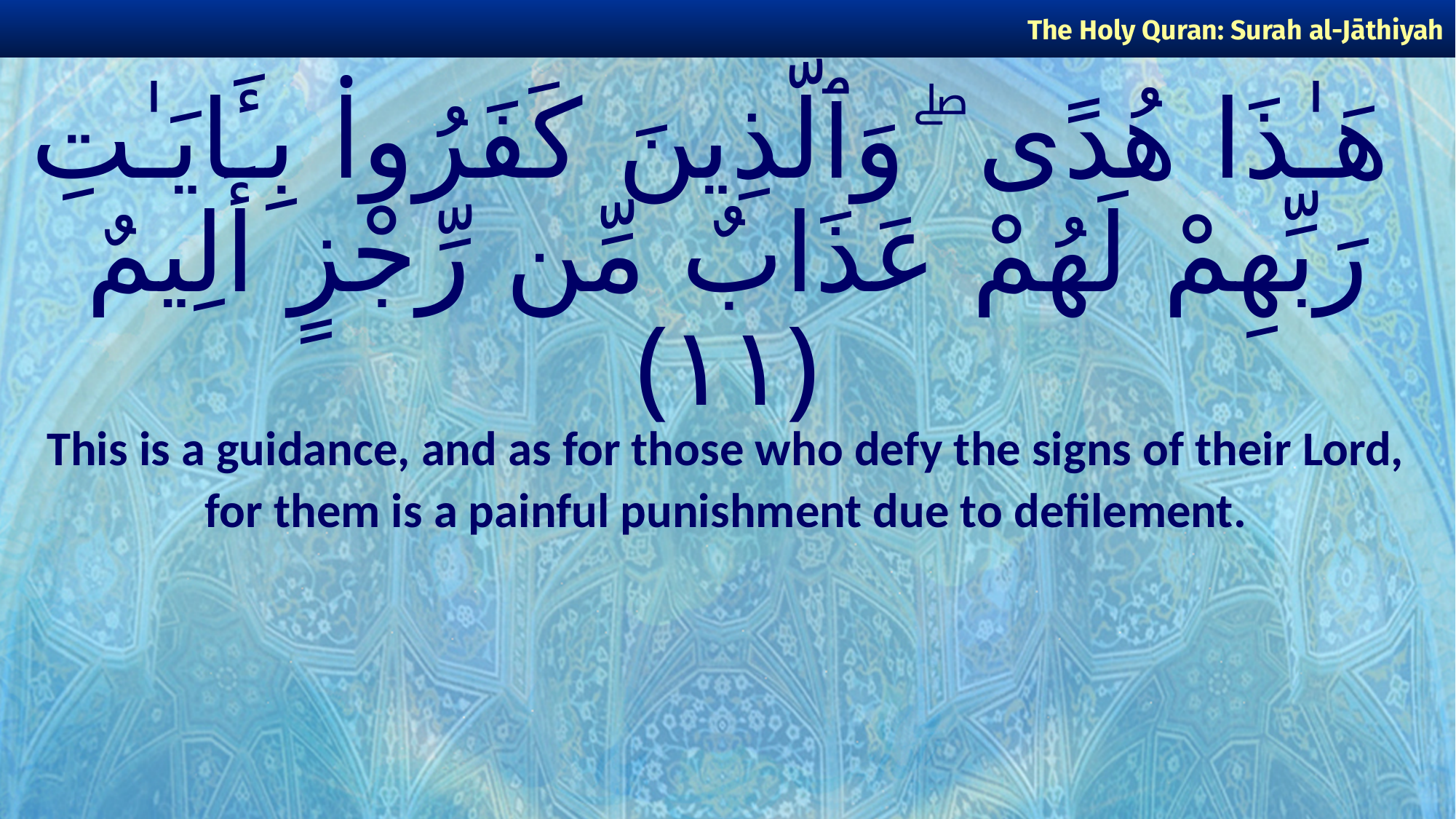

The Holy Quran: Surah al-Jāthiyah
# هَـٰذَا هُدًى ۖ وَٱلَّذِينَ كَفَرُوا۟ بِـَٔايَـٰتِ رَبِّهِمْ لَهُمْ عَذَابٌ مِّن رِّجْزٍ أَلِيمٌ ﴿١١﴾
This is a guidance, and as for those who defy the signs of their Lord,
for them is a painful punishment due to defilement.